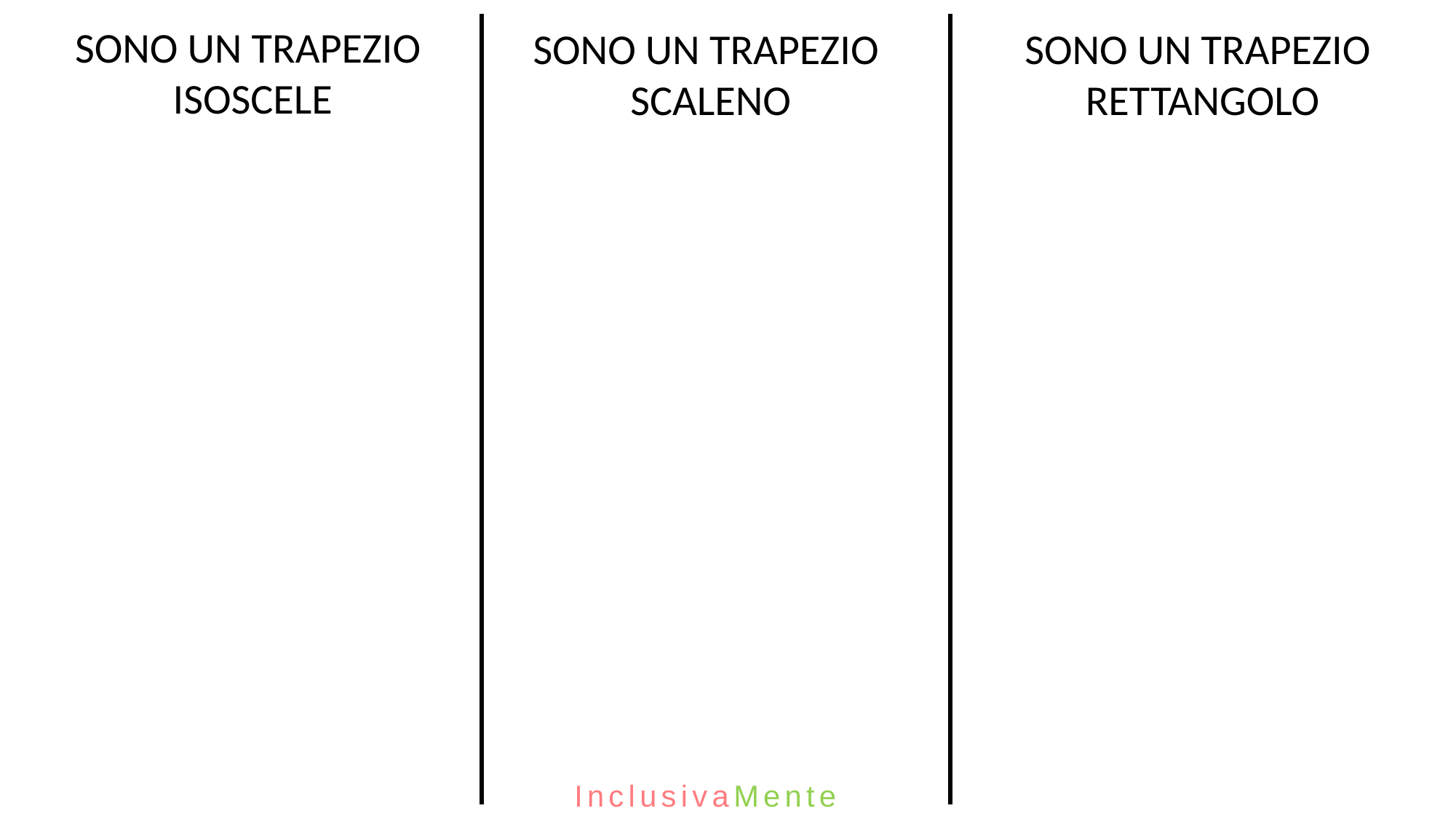

SONO UN TRAPEZIO
ISOSCELE
SONO UN TRAPEZIO
SCALENO
SONO UN TRAPEZIO
RETTANGOLO
InclusivaMente